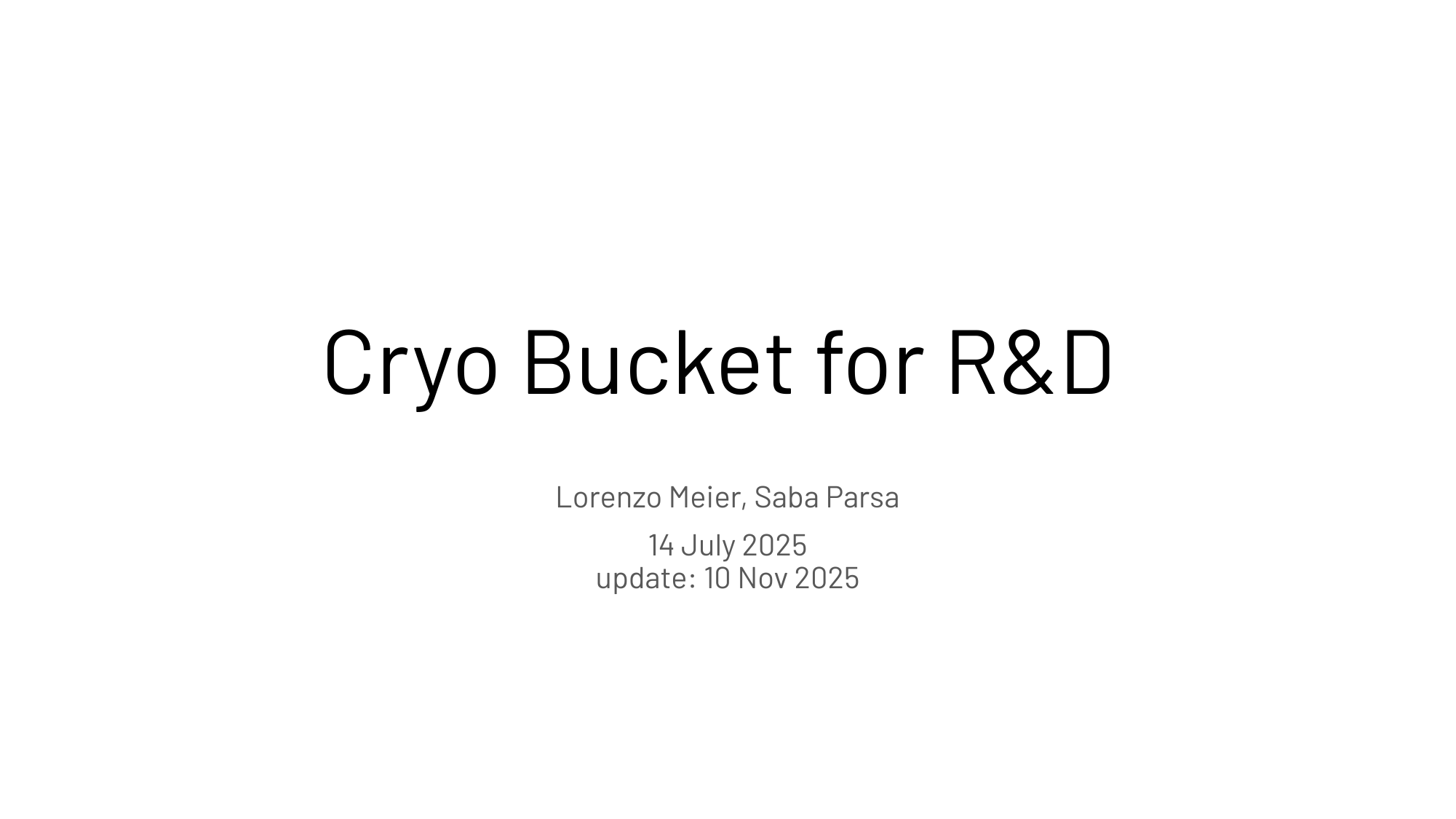

# Cryo Bucket for R&D
Lorenzo Meier, Saba Parsa
14 July 2025
update: 10 Nov 2025